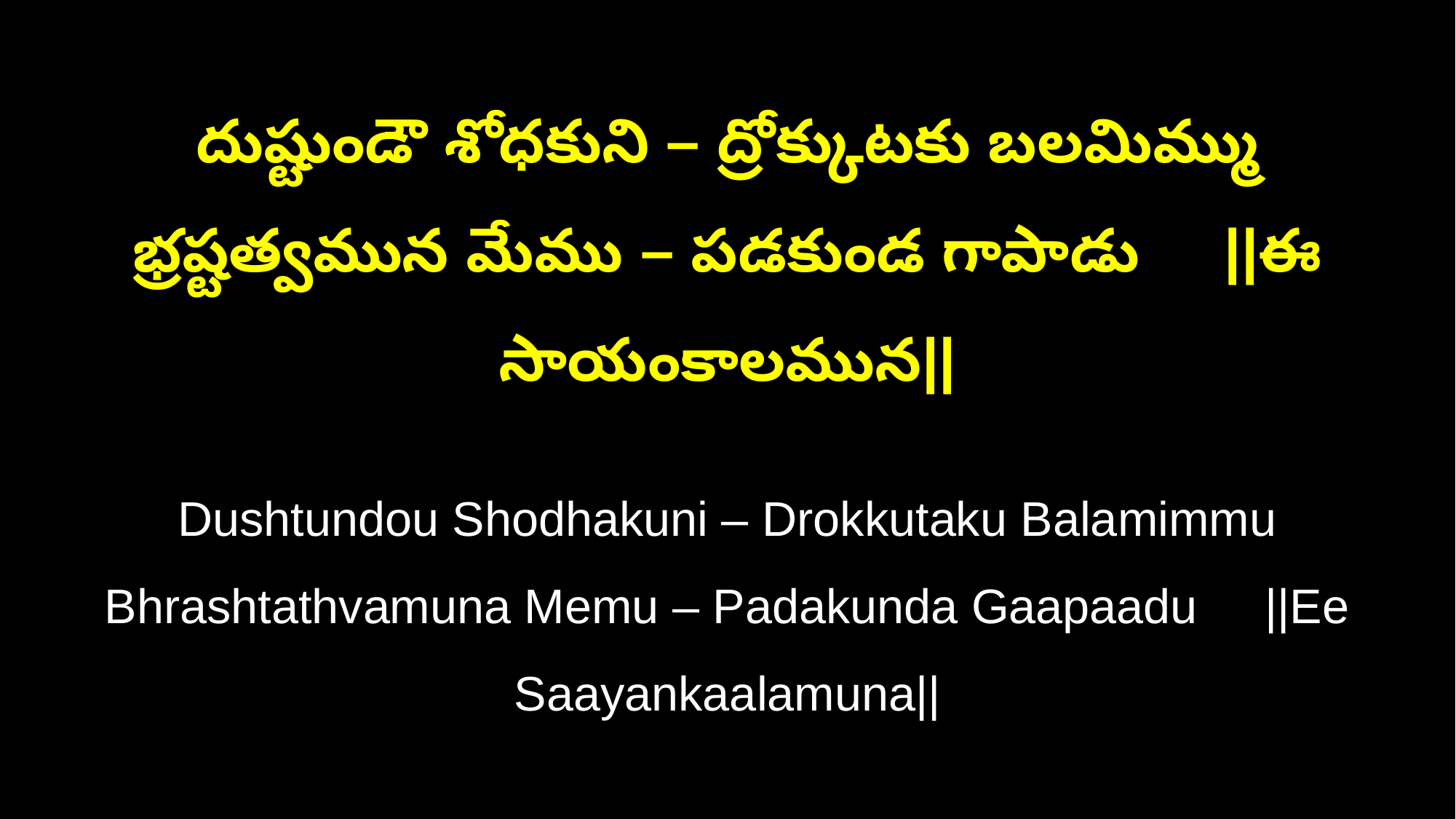

దుష్టుండౌ శోధకుని – ద్రోక్కుటకు బలమిమ్ము
భ్రష్టత్వమున మేము – పడకుండ గాపాడు     ||ఈ సాయంకాలమున||
Dushtundou Shodhakuni – Drokkutaku Balamimmu
Bhrashtathvamuna Memu – Padakunda Gaapaadu     ||Ee Saayankaalamuna||